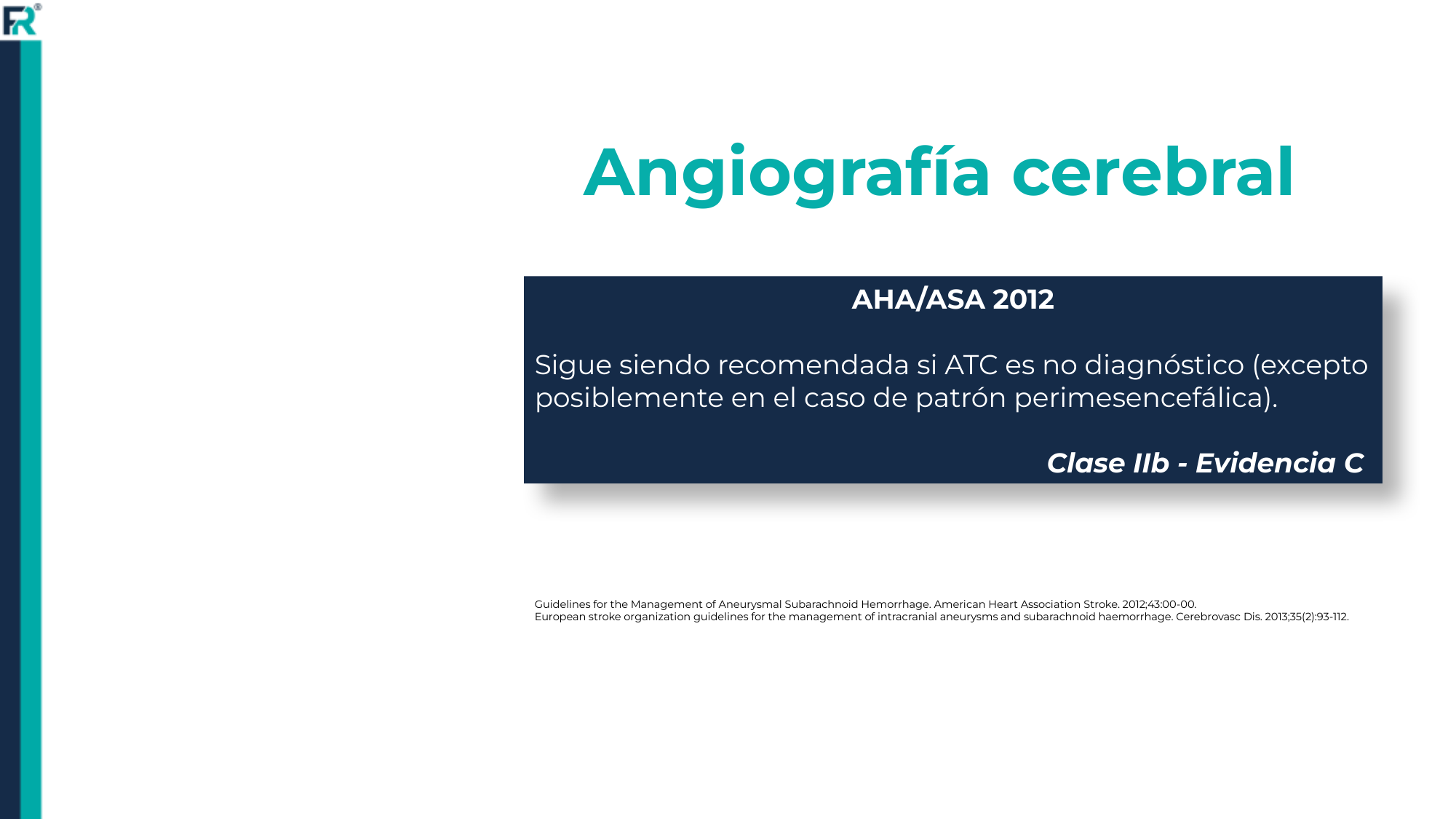

Angiografía cerebral
AHA/ASA 2012

Sigue siendo recomendada si ATC es no diagnóstico (excepto posiblemente en el caso de patrón perimesencefálica).

 Clase IIb - Evidencia C
Guidelines for the Management of Aneurysmal Subarachnoid Hemorrhage. American Heart Association Stroke. 2012;43:00-00.
European stroke organization guidelines for the management of intracranial aneurysms and subarachnoid haemorrhage. Cerebrovasc Dis. 2013;35(2):93-112.